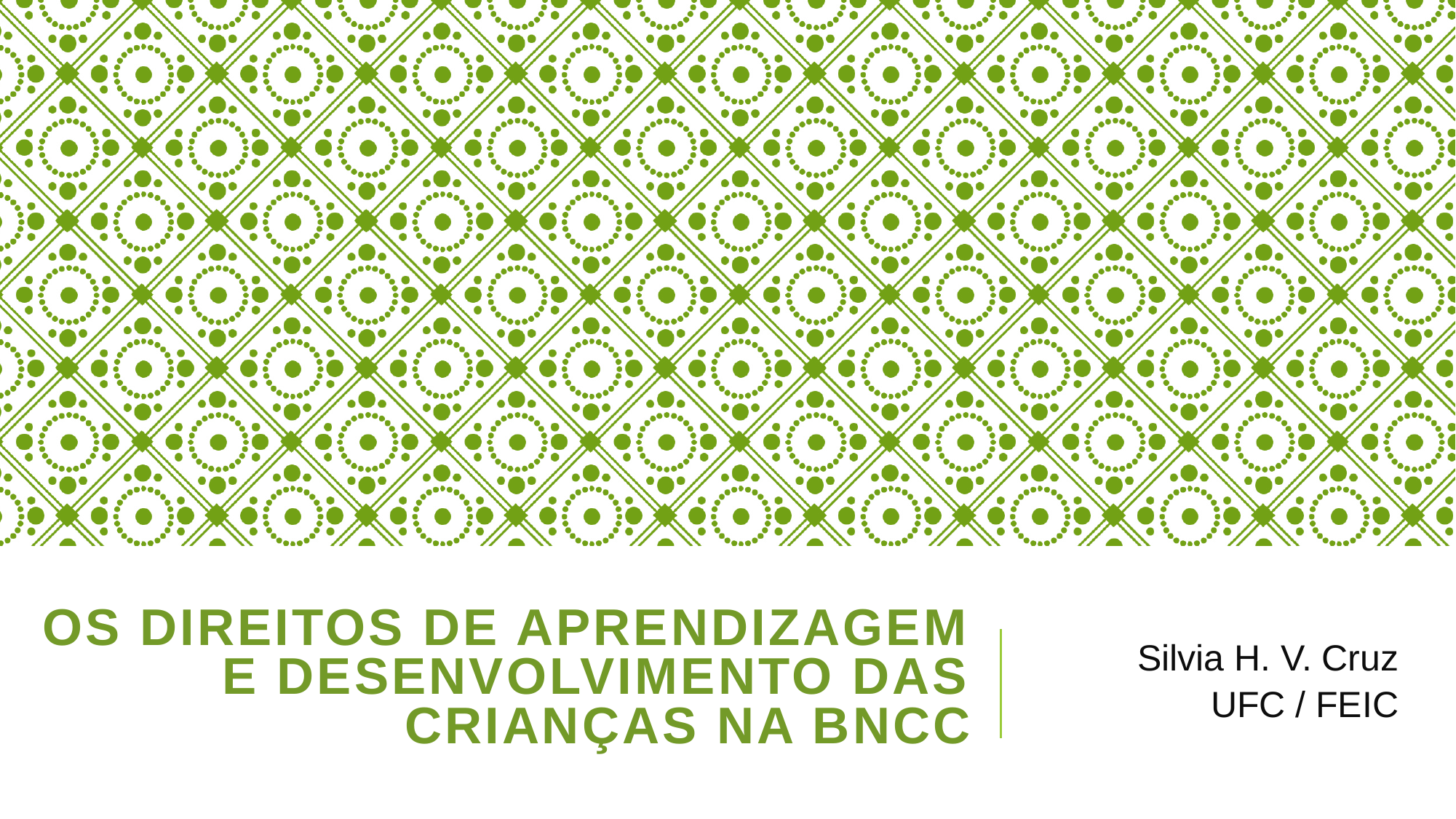

# OS DIREITOS DE APRENDIZAGEM E DESENVOLVIMENTO DAS CRIANÇAS NA BNCC
Silvia H. V. Cruz
UFC / FEIC